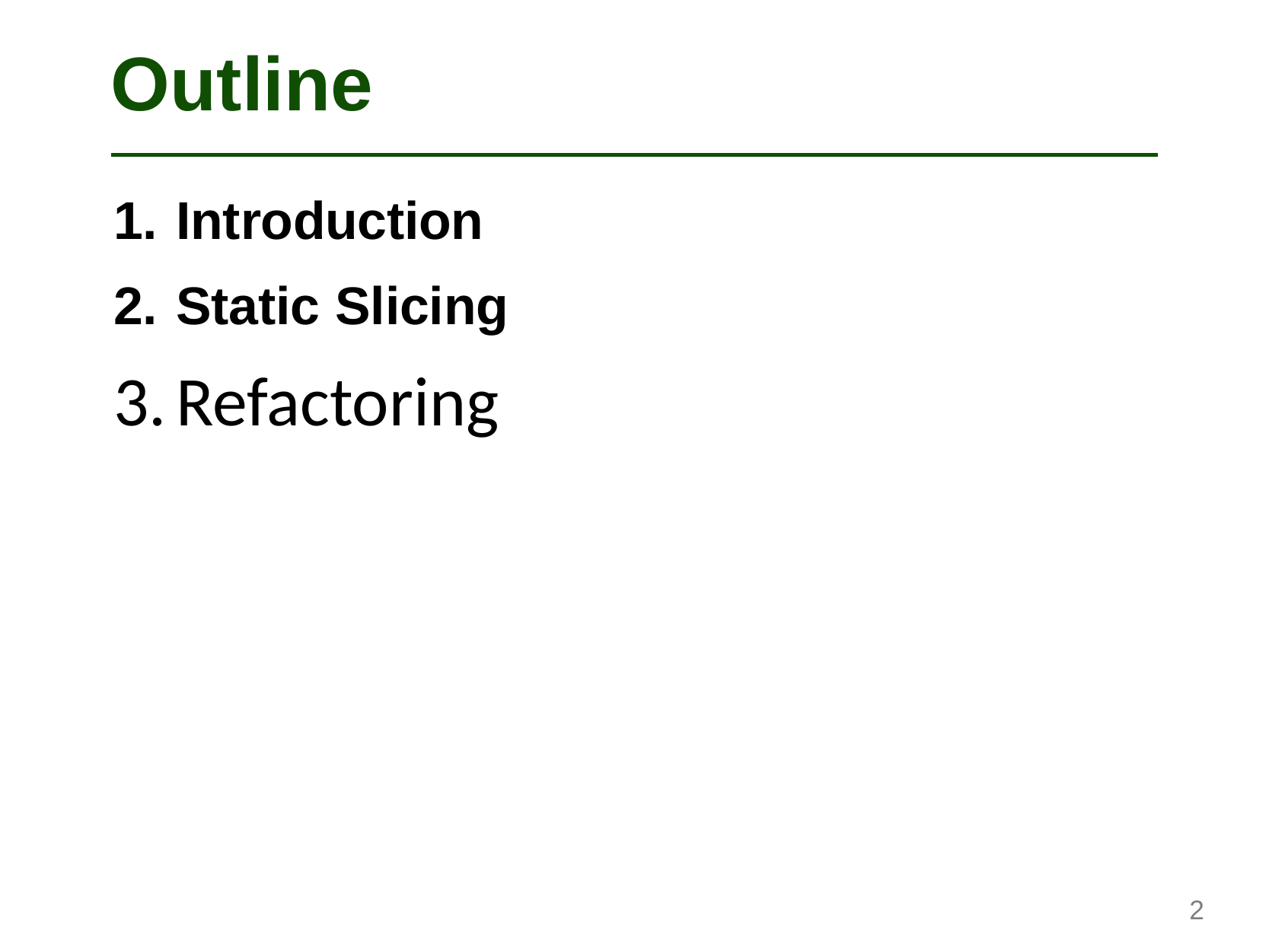

# Outline
Introduction
Static Slicing
Refactoring
2